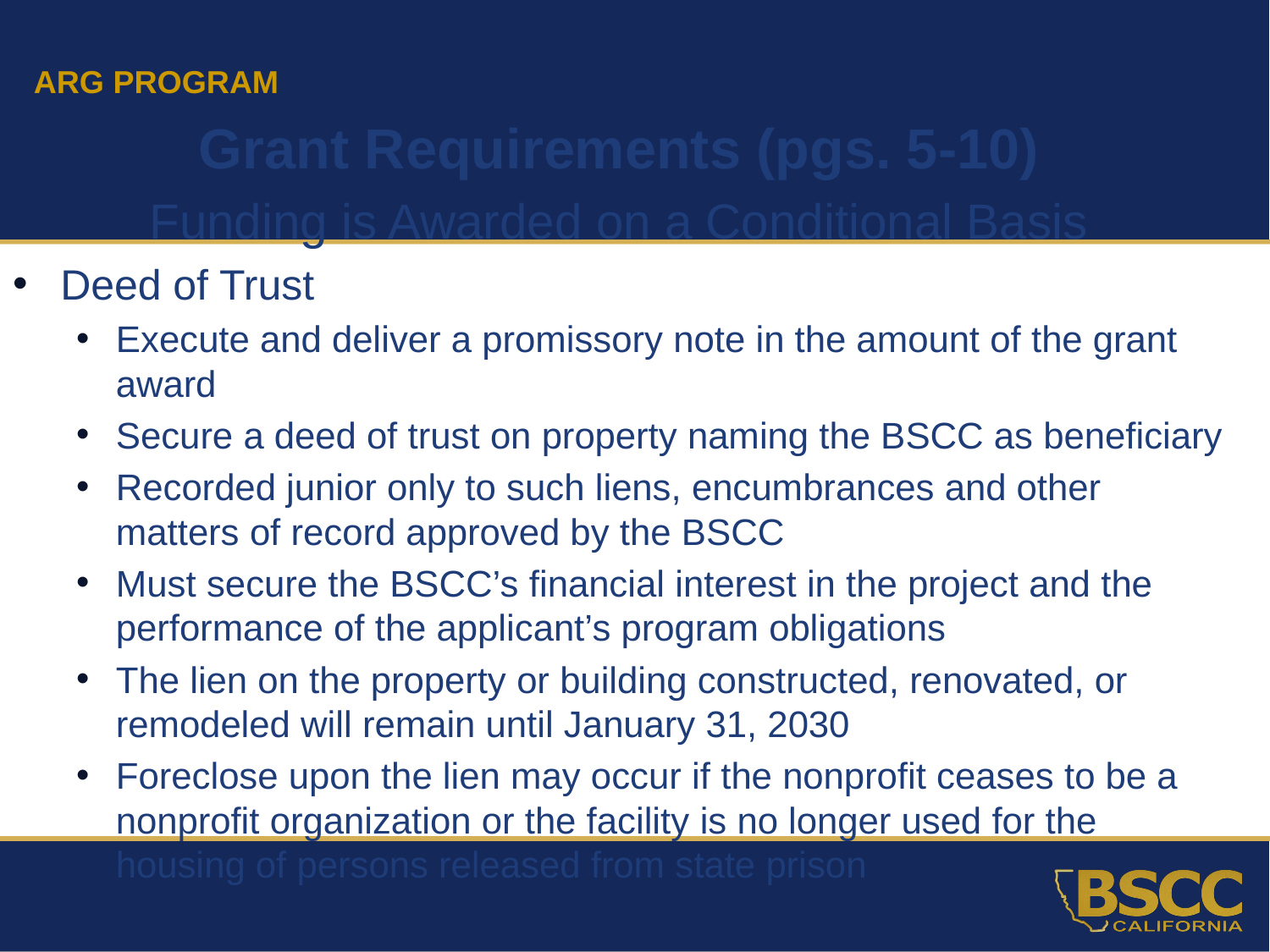

ARG PROGRAM
Grant Requirements (pgs. 5-10)
Funding is Awarded on a Conditional Basis
Deed of Trust
Execute and deliver a promissory note in the amount of the grant award
Secure a deed of trust on property naming the BSCC as beneficiary
Recorded junior only to such liens, encumbrances and other matters of record approved by the BSCC
Must secure the BSCC’s financial interest in the project and the performance of the applicant’s program obligations
The lien on the property or building constructed, renovated, or remodeled will remain until January 31, 2030
Foreclose upon the lien may occur if the nonprofit ceases to be a nonprofit organization or the facility is no longer used for the housing of persons released from state prison